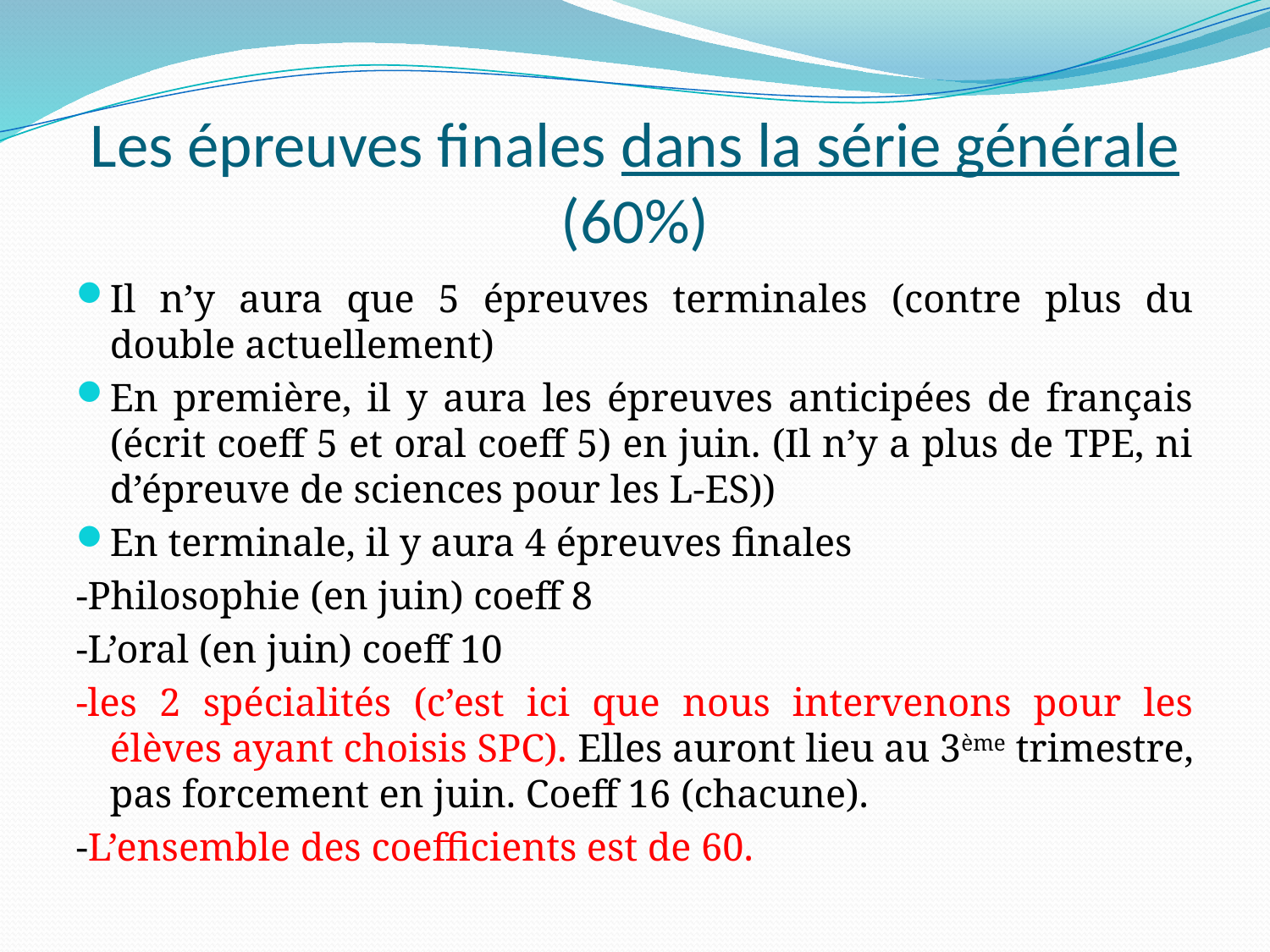

# Les épreuves finales dans la série générale (60%)
Il n’y aura que 5 épreuves terminales (contre plus du double actuellement)
En première, il y aura les épreuves anticipées de français (écrit coeff 5 et oral coeff 5) en juin. (Il n’y a plus de TPE, ni d’épreuve de sciences pour les L-ES))
En terminale, il y aura 4 épreuves finales
-Philosophie (en juin) coeff 8
-L’oral (en juin) coeff 10
-les 2 spécialités (c’est ici que nous intervenons pour les élèves ayant choisis SPC). Elles auront lieu au 3ème trimestre, pas forcement en juin. Coeff 16 (chacune).
-L’ensemble des coefficients est de 60.